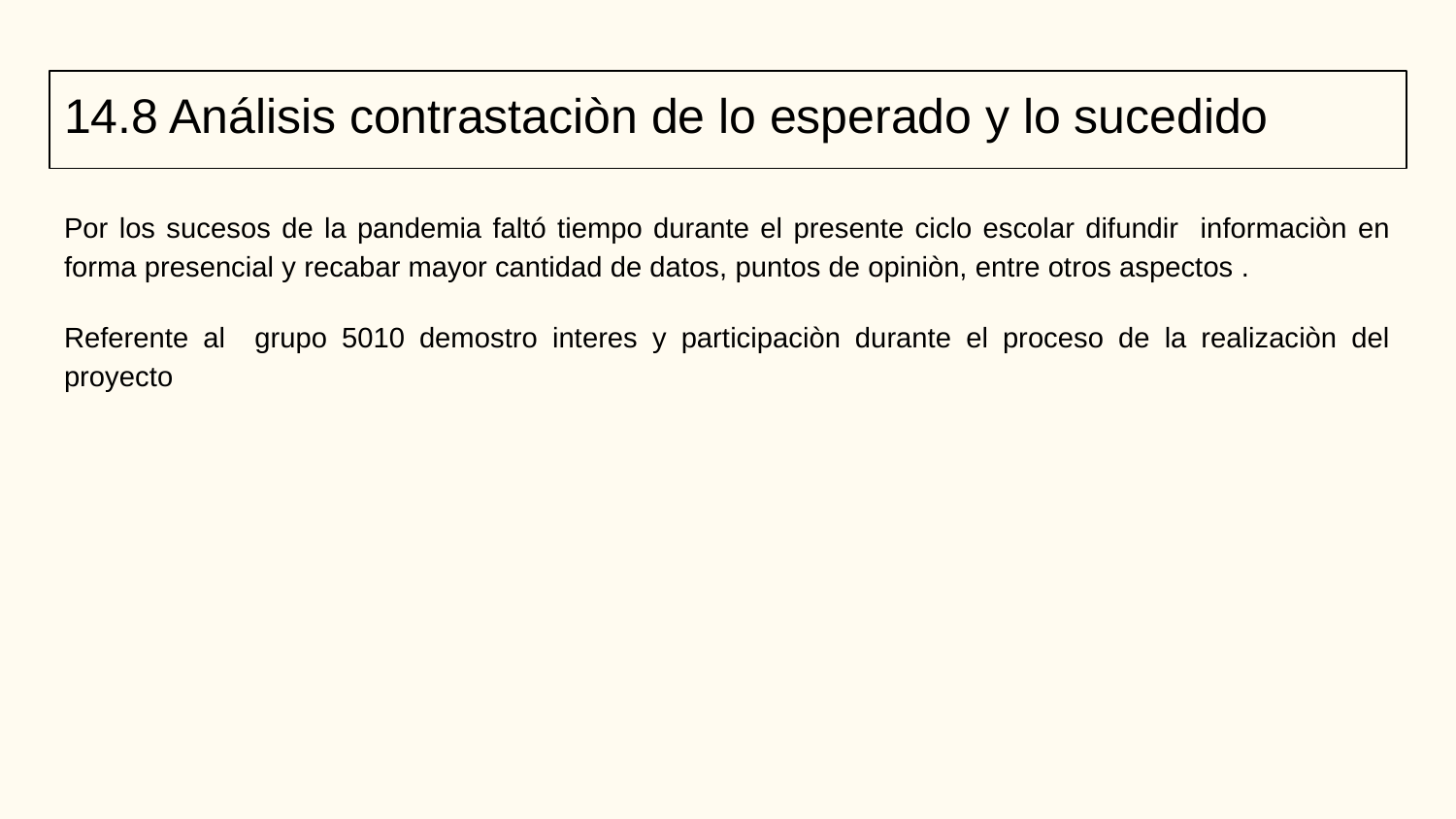

# 14.8 Análisis contrastaciòn de lo esperado y lo sucedido
Por los sucesos de la pandemia faltó tiempo durante el presente ciclo escolar difundir  informaciòn en forma presencial y recabar mayor cantidad de datos, puntos de opiniòn, entre otros aspectos .
Referente al  grupo 5010 demostro interes y participaciòn durante el proceso de la realizaciòn del proyecto